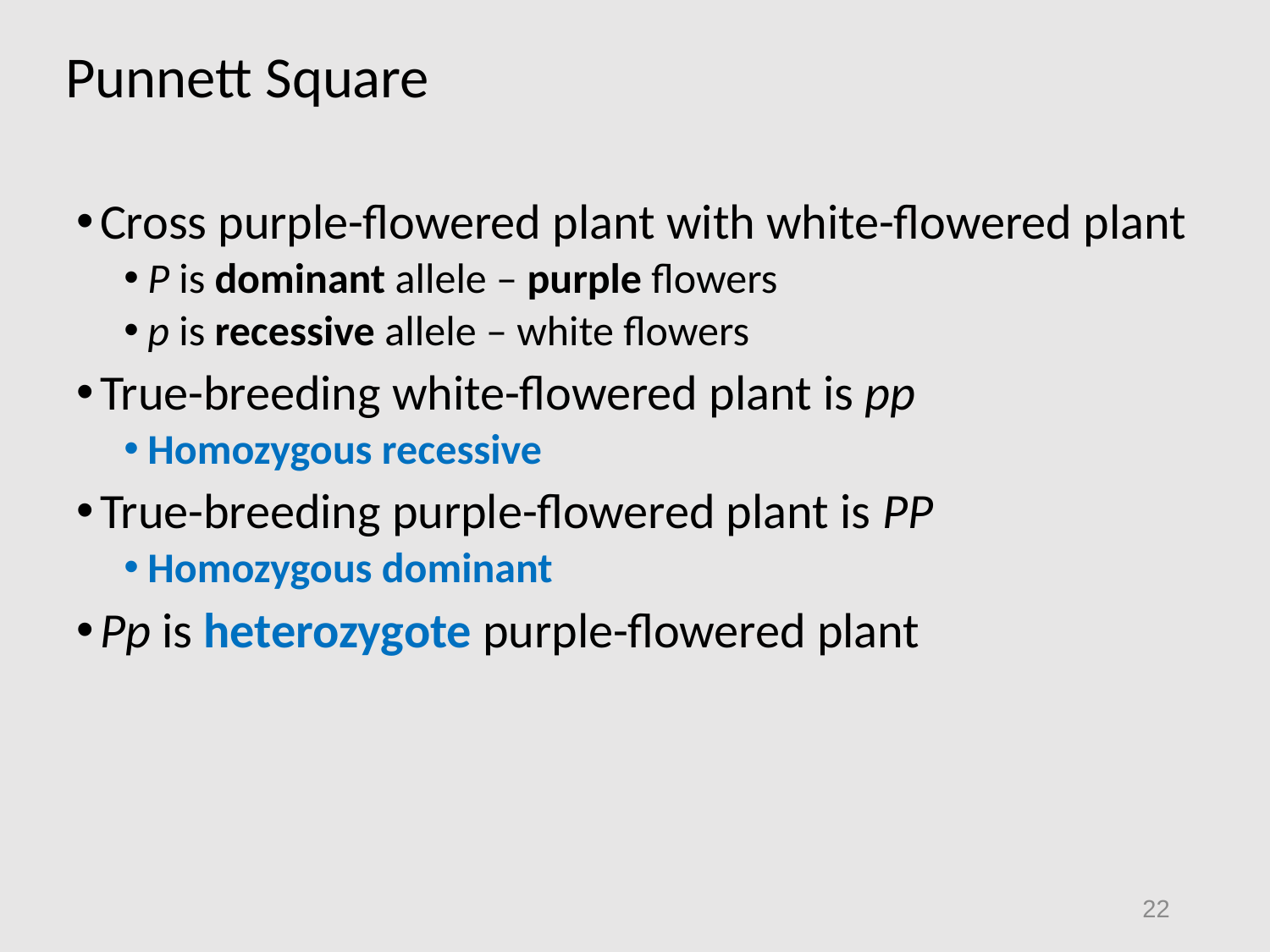

# Punnett Square
Cross purple-flowered plant with white-flowered plant
P is dominant allele – purple flowers
p is recessive allele – white flowers
True-breeding white-flowered plant is pp
Homozygous recessive
True-breeding purple-flowered plant is PP
Homozygous dominant
Pp is heterozygote purple-flowered plant

22